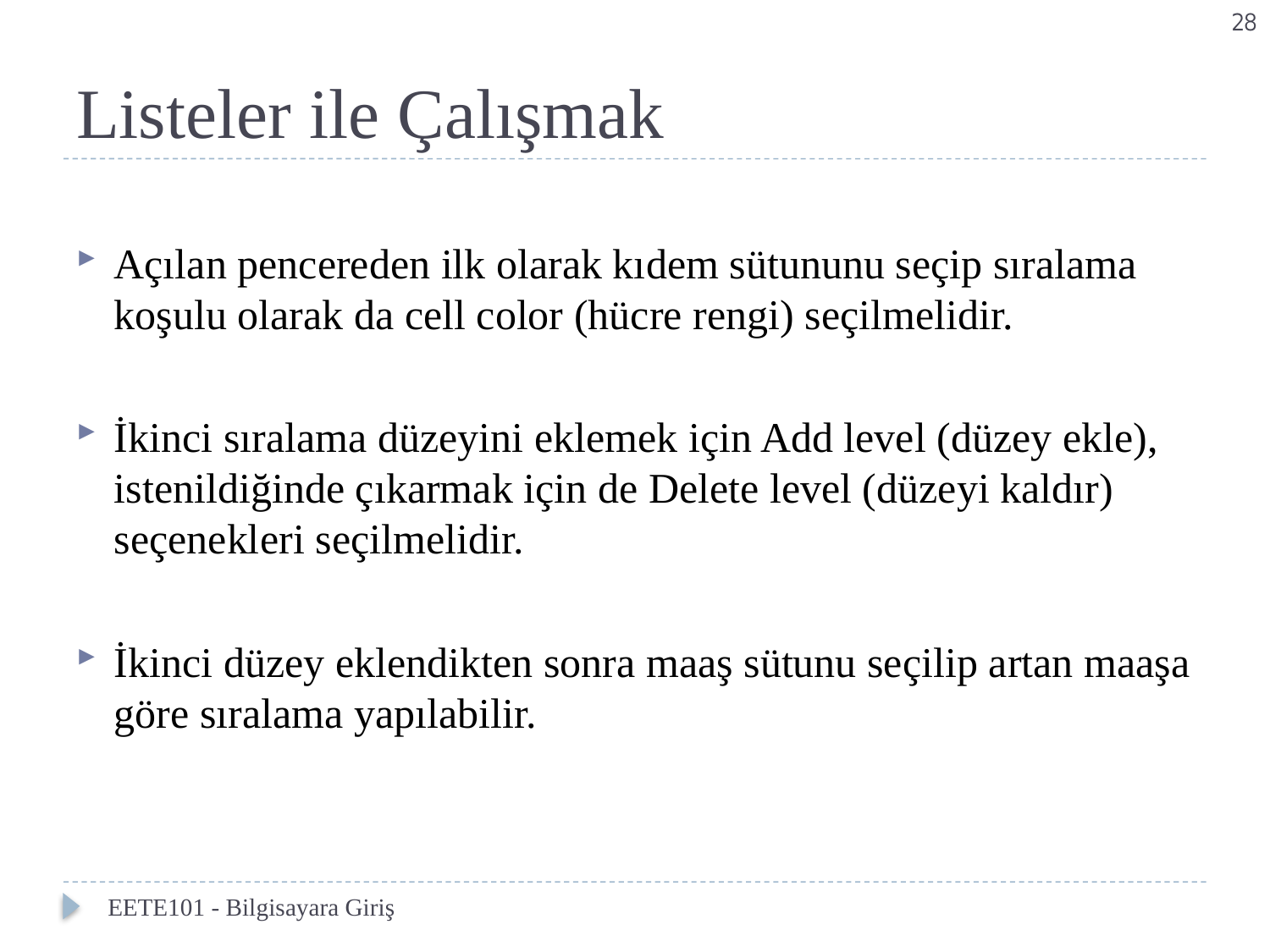

28
# Listeler ile Çalışmak

Açılan pencereden ilk olarak kıdem sütununu seçip sıralama koşulu olarak da cell color (hücre rengi) seçilmelidir.

İkinci sıralama düzeyini eklemek için Add level (düzey ekle), istenildiğinde çıkarmak için de Delete level (düzeyi kaldır) seçenekleri seçilmelidir.

İkinci düzey eklendikten sonra maaş sütunu seçilip artan maaşa göre sıralama yapılabilir.
EETE101 - Bilgisayara Giriş